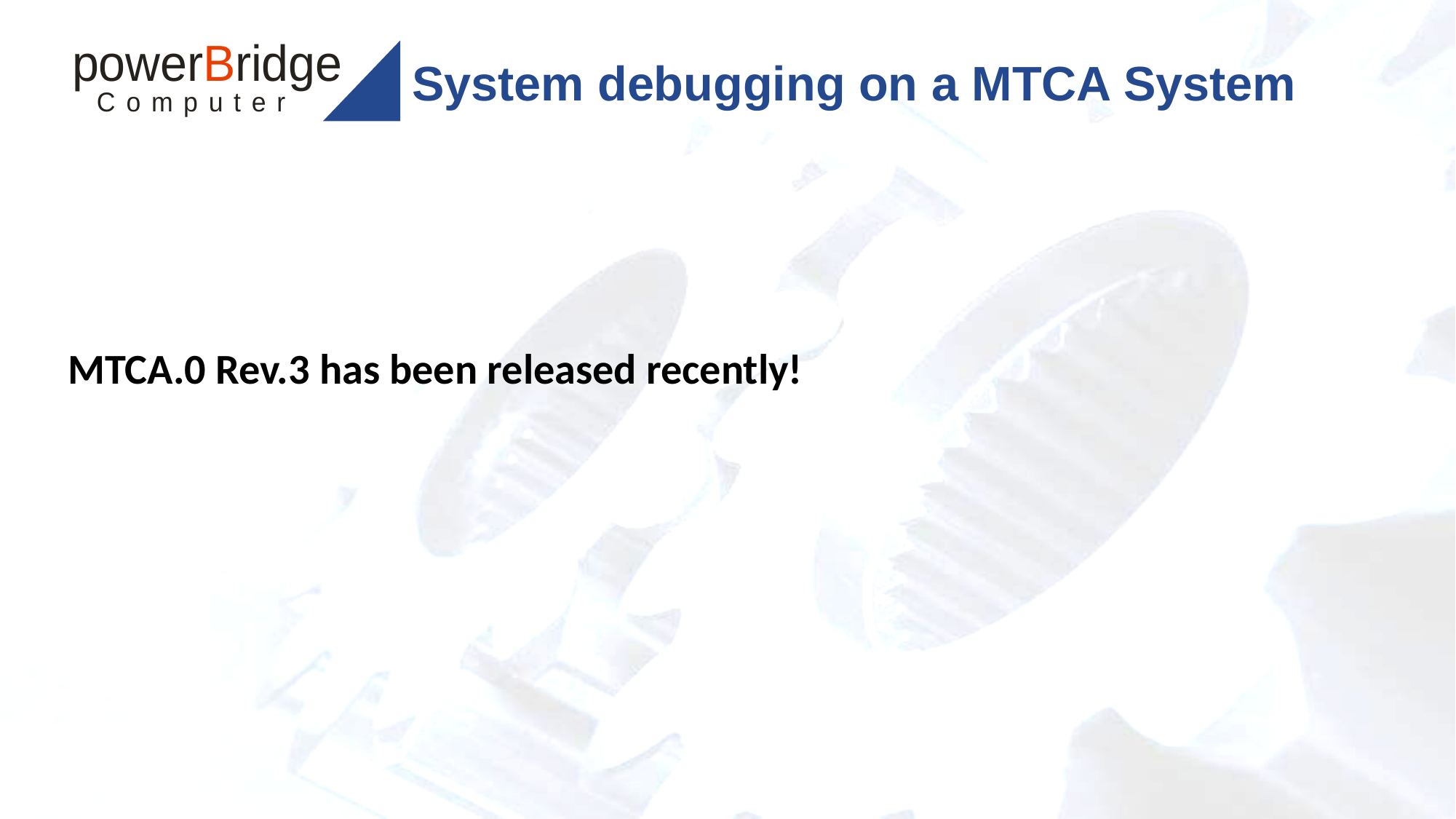

# System debugging on a MTCA System
MTCA.0 Rev.3 has been released recently!